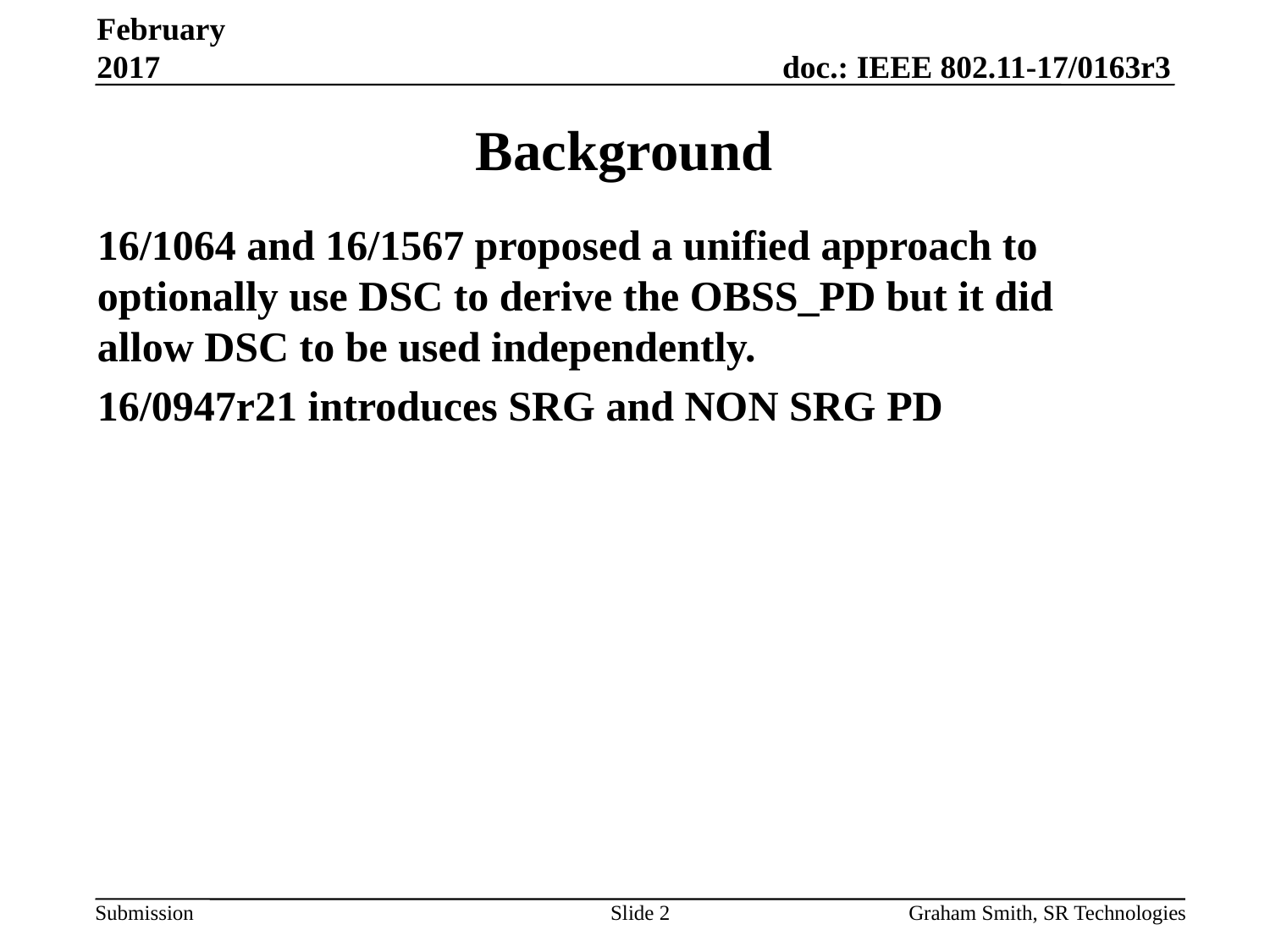

February 2017
# Background
16/1064 and 16/1567 proposed a unified approach to optionally use DSC to derive the OBSS_PD but it did allow DSC to be used independently.
16/0947r21 introduces SRG and NON SRG PD

Slide 2
Graham Smith, SR Technologies